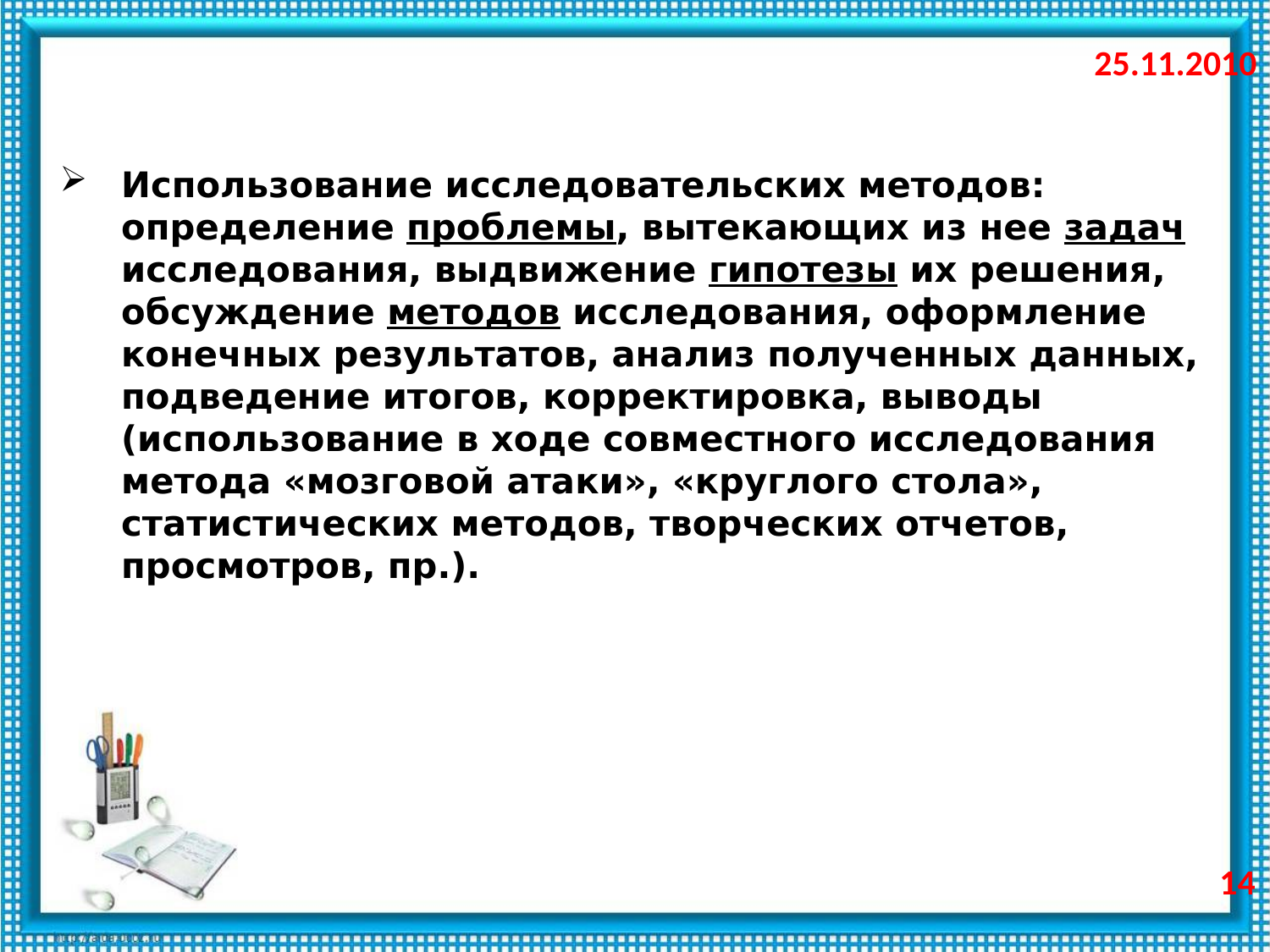

25.11.2010
Использование исследовательских методов: определение проблемы, вытекающих из нее задач исследования, выдвижение гипотезы их решения, обсуждение методов исследования, оформление конечных результатов, анализ полученных данных, подведение итогов, корректировка, выводы (использование в ходе совместного исследования метода «мозговой атаки», «круглого стола», статистических методов, творческих отчетов, просмотров, пр.).

14